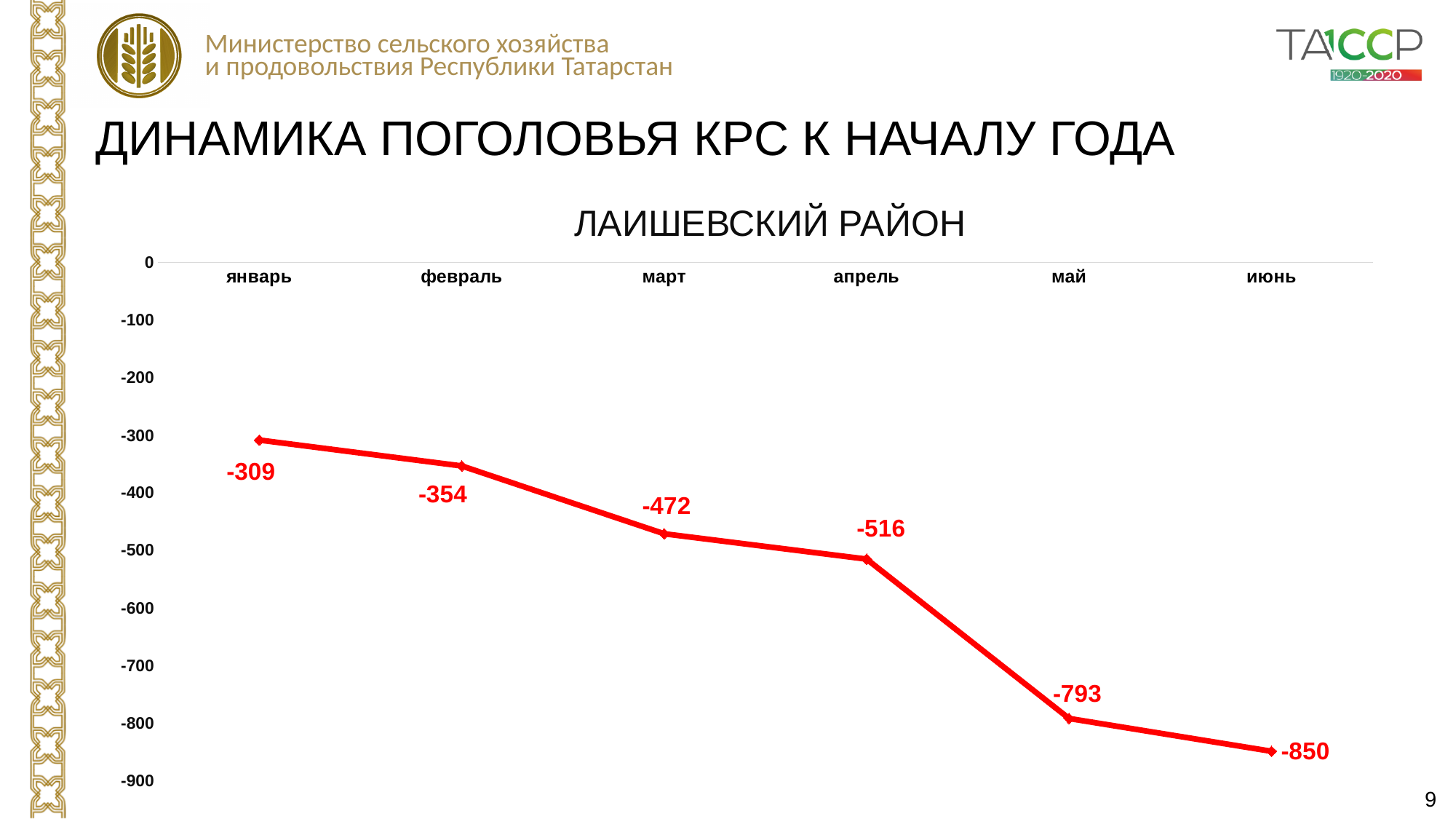

ДИНАМИКА ПОГОЛОВЬЯ КРС К НАЧАЛУ ГОДА
ЛАИШЕВСКИЙ РАЙОН

### Chart

| Category | Столбец1 |
|---|---|
| январь | -309.0 |
| февраль | -354.0 |
| март | -472.0 |
| апрель | -516.0 |
| май | -793.0 |
| июнь | -850.0 |
9